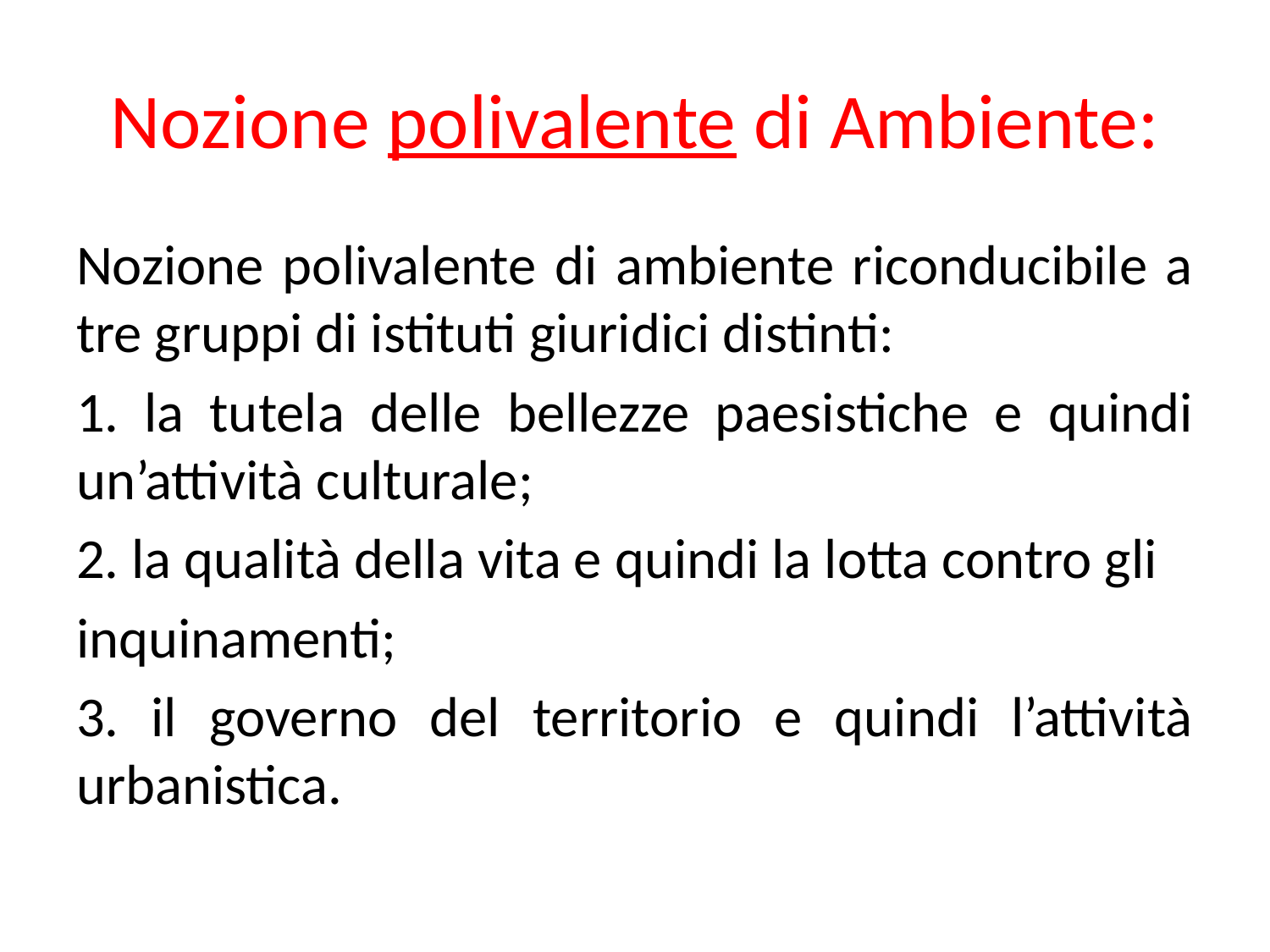

# Nozione polivalente di Ambiente:
Nozione polivalente di ambiente riconducibile a tre gruppi di istituti giuridici distinti:
1. la tutela delle bellezze paesistiche e quindi un’attività culturale;
2. la qualità della vita e quindi la lotta contro gli
inquinamenti;
3. il governo del territorio e quindi l’attività urbanistica.